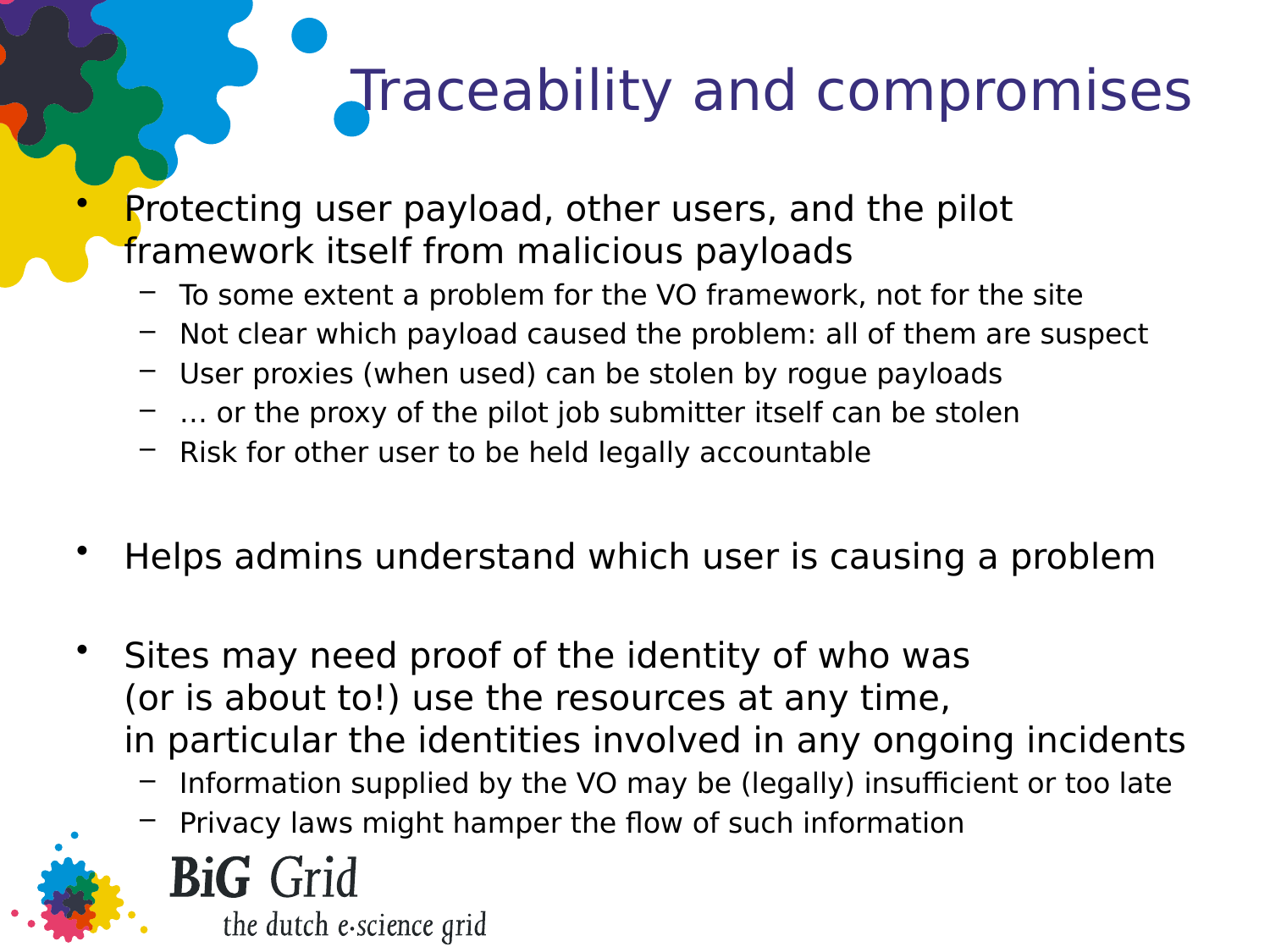

# Traceability and compromises
Protecting user payload, other users, and the pilot framework itself from malicious payloads
To some extent a problem for the VO framework, not for the site
Not clear which payload caused the problem: all of them are suspect
User proxies (when used) can be stolen by rogue payloads
… or the proxy of the pilot job submitter itself can be stolen
Risk for other user to be held legally accountable

Helps admins understand which user is causing a problem

Sites may need proof of the identity of who was
(or is about to!) use the resources at any time,
in particular the identities involved in any ongoing incidents
Information supplied by the VO may be (legally) insufficient or too late
Privacy laws might hamper the flow of such information